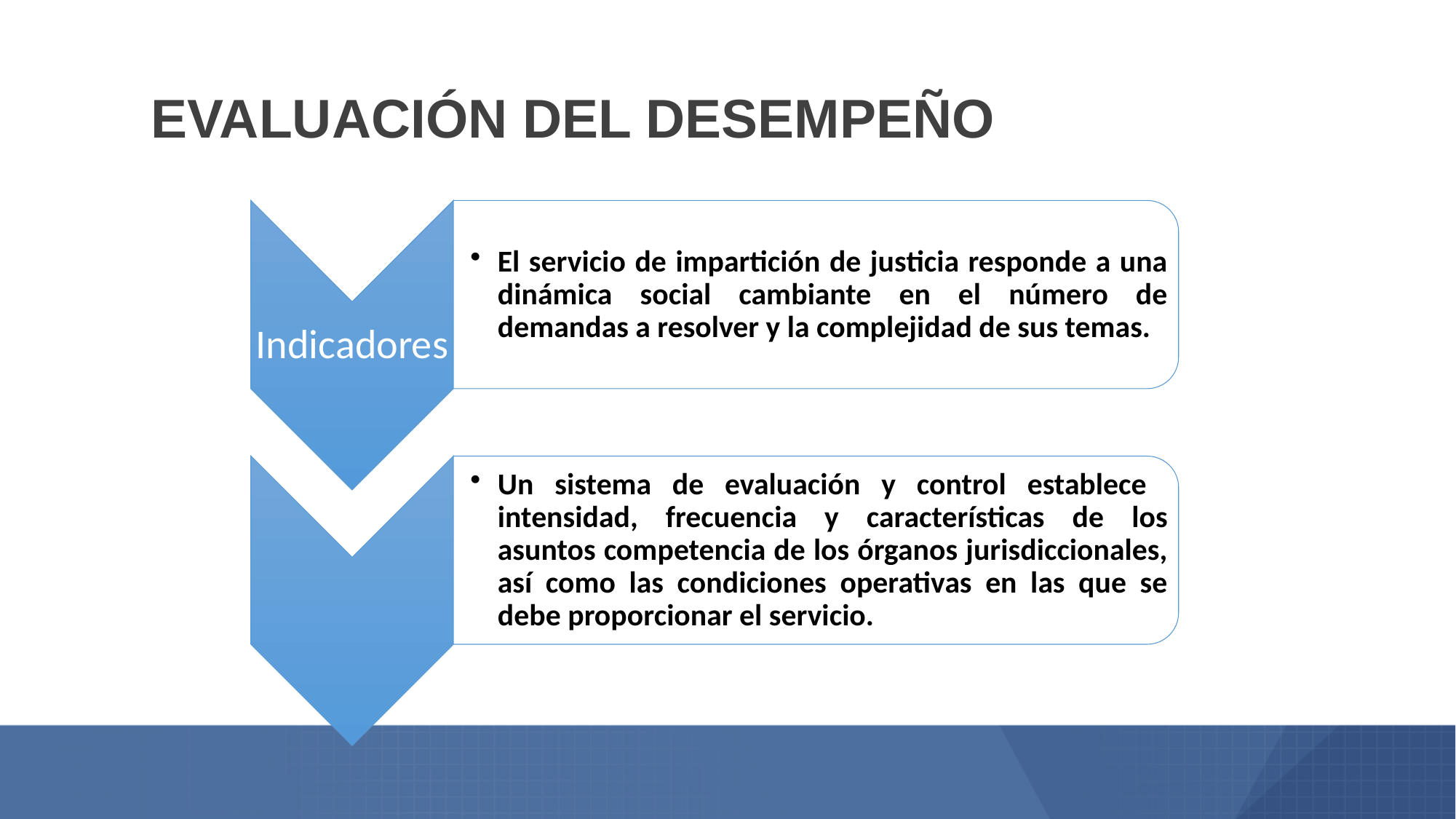

# EVALUACIÓN DEL DESEMPEÑO
Indicadores
El servicio de impartición de justicia responde a una dinámica social cambiante en el número de demandas a resolver y la complejidad de sus temas.

Un sistema de evaluación y control establece  intensidad, frecuencia y características de los asuntos competencia de los órganos jurisdiccionales, así como las condiciones operativas en las que se debe proporcionar el servicio.